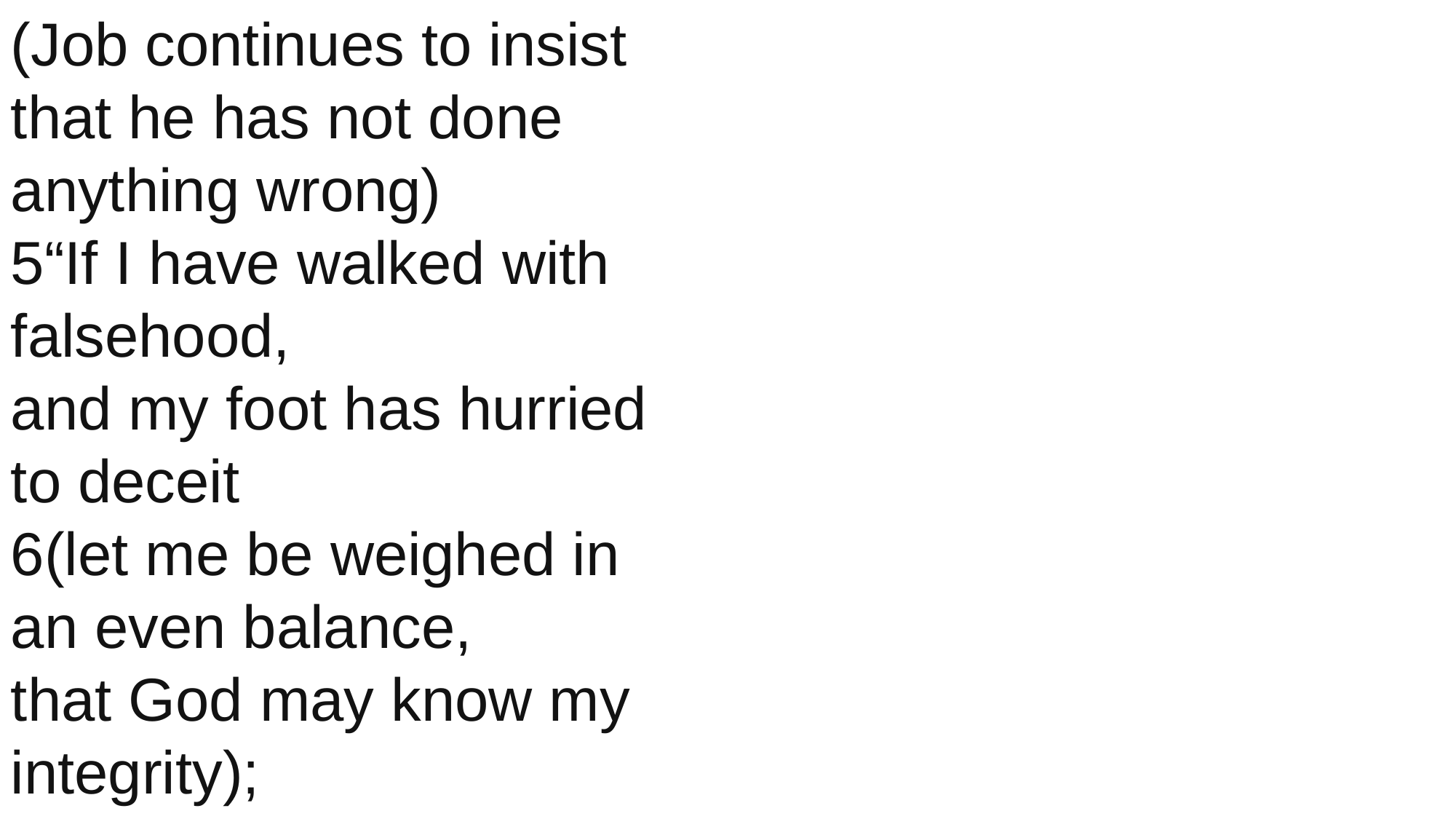

(Job continues to insist that he has not done anything wrong)
5“If I have walked with falsehood,
and my foot has hurried to deceit
6(let me be weighed in an even balance,
that God may know my integrity);

 John